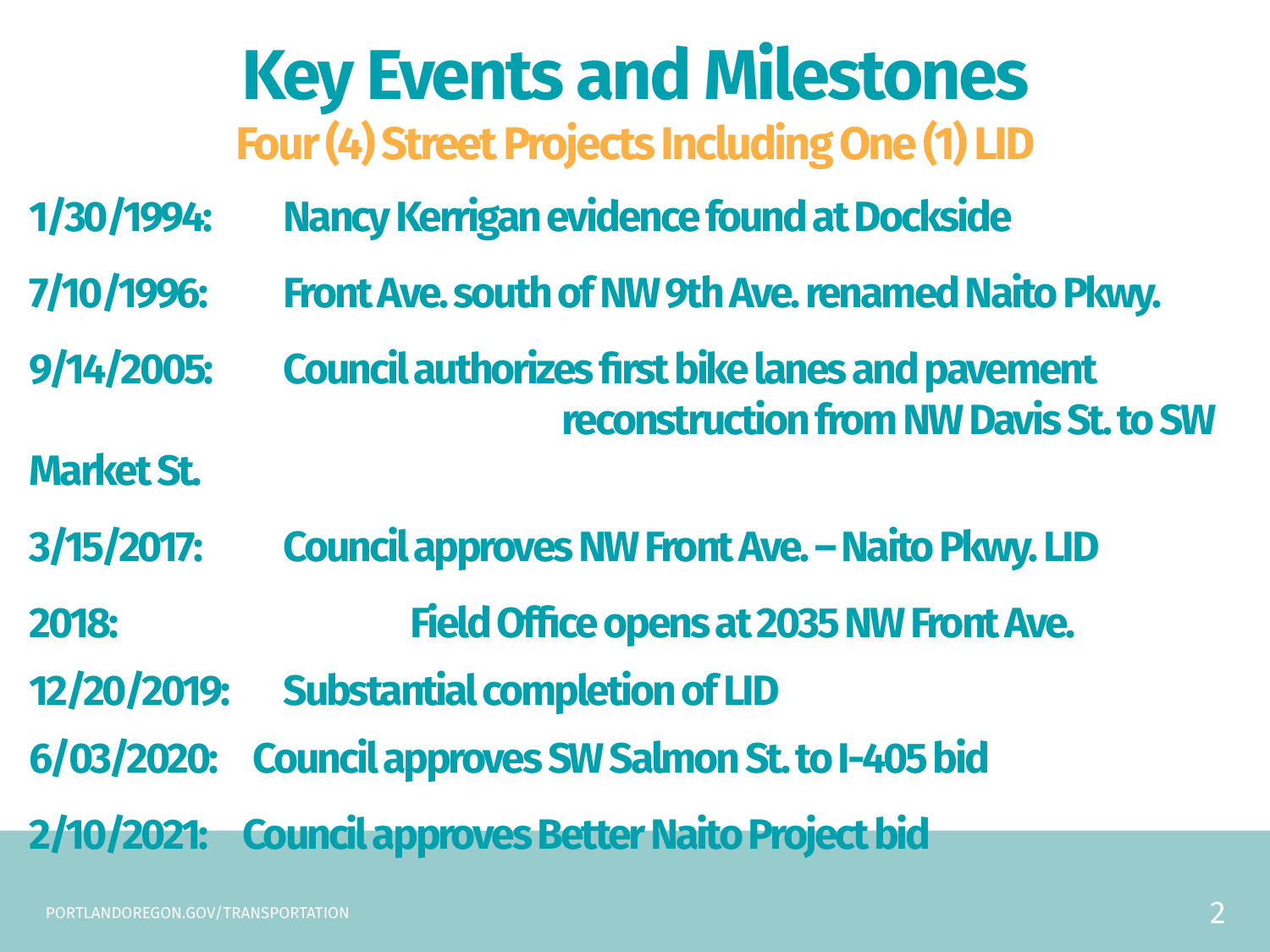

Key Events and Milestones
Four (4) Street Projects Including One (1) LID
1/30/1994:	Nancy Kerrigan evidence found at Dockside

7/10/1996:	Front Ave. south of NW 9th Ave. renamed Naito Pkwy.

9/14/2005:	Council authorizes first bike lanes and pavement
				   reconstruction from NW Davis St. to SW Market St.

3/15/2017:	Council approves NW Front Ave. – Naito Pkwy. LID

2018:			Field Office opens at 2035 NW Front Ave.

12/20/2019:	Substantial completion of LID

6/03/2020:     Council approves SW Salmon St. to I-405 bid

2/10/2021:     Council approves Better Naito Project bid

2
PORTLANDOREGON.GOV/TRANSPORTATION